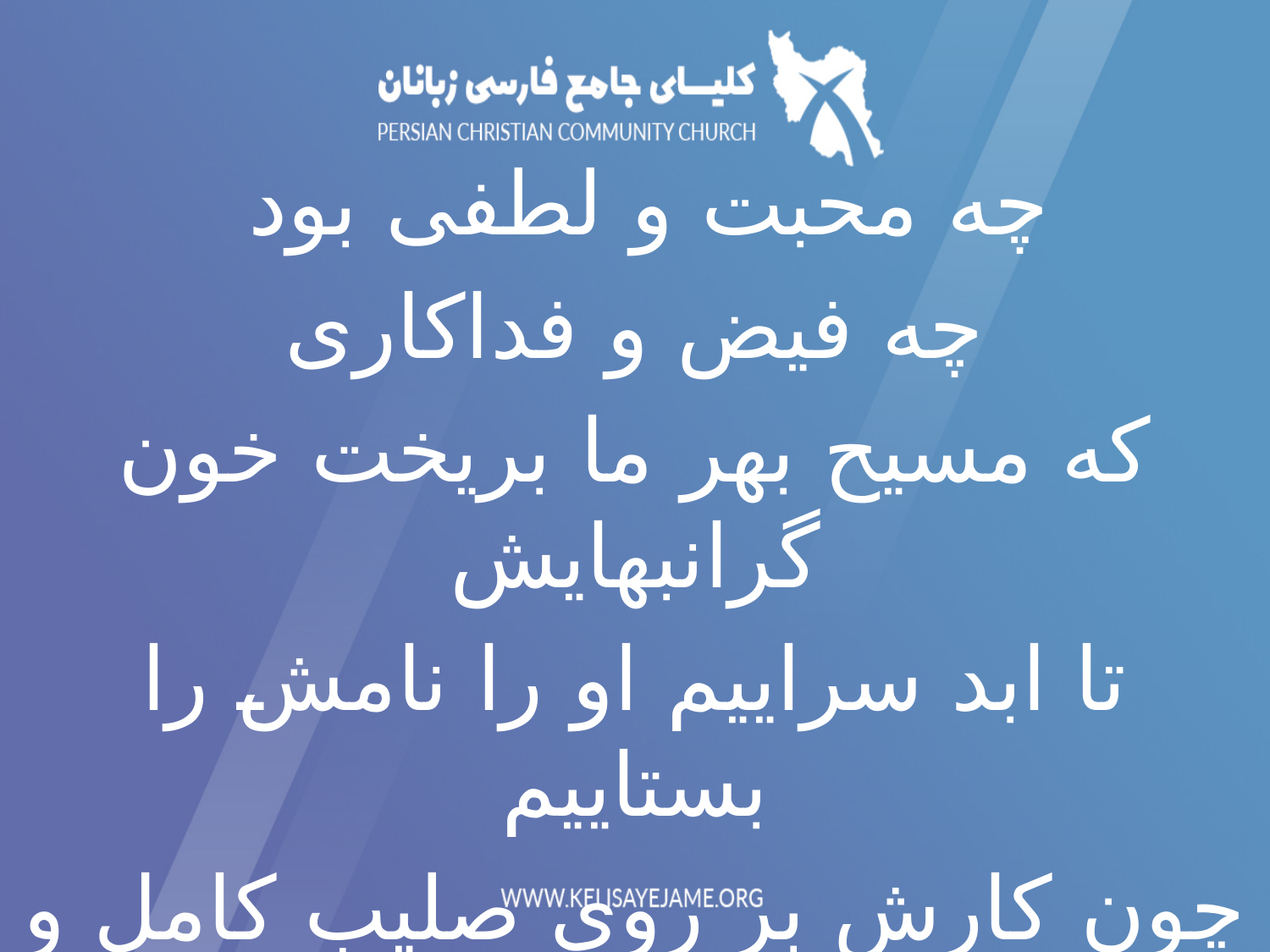

چه محبت و لطفی بود
چه فیض و فداکاری
که مسیح بهر ما بريخت خون گرانبهایش
تا ابد سراییم او را نامش را بستاييم
چون کارش بر روی صلیب کامل و
 پر از فیض بود